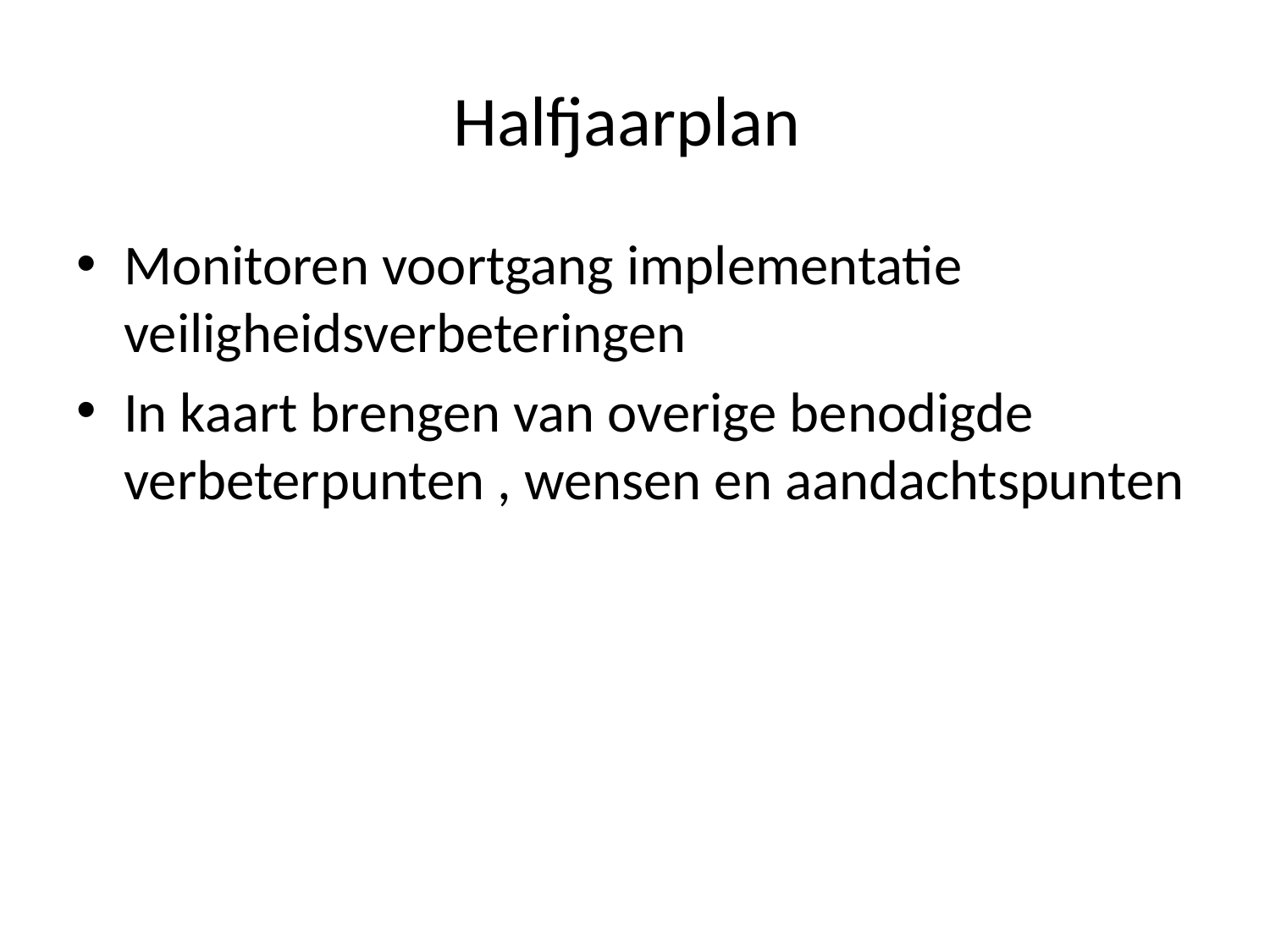

# Halfjaarplan
Monitoren voortgang implementatie veiligheidsverbeteringen
In kaart brengen van overige benodigde verbeterpunten , wensen en aandachtspunten